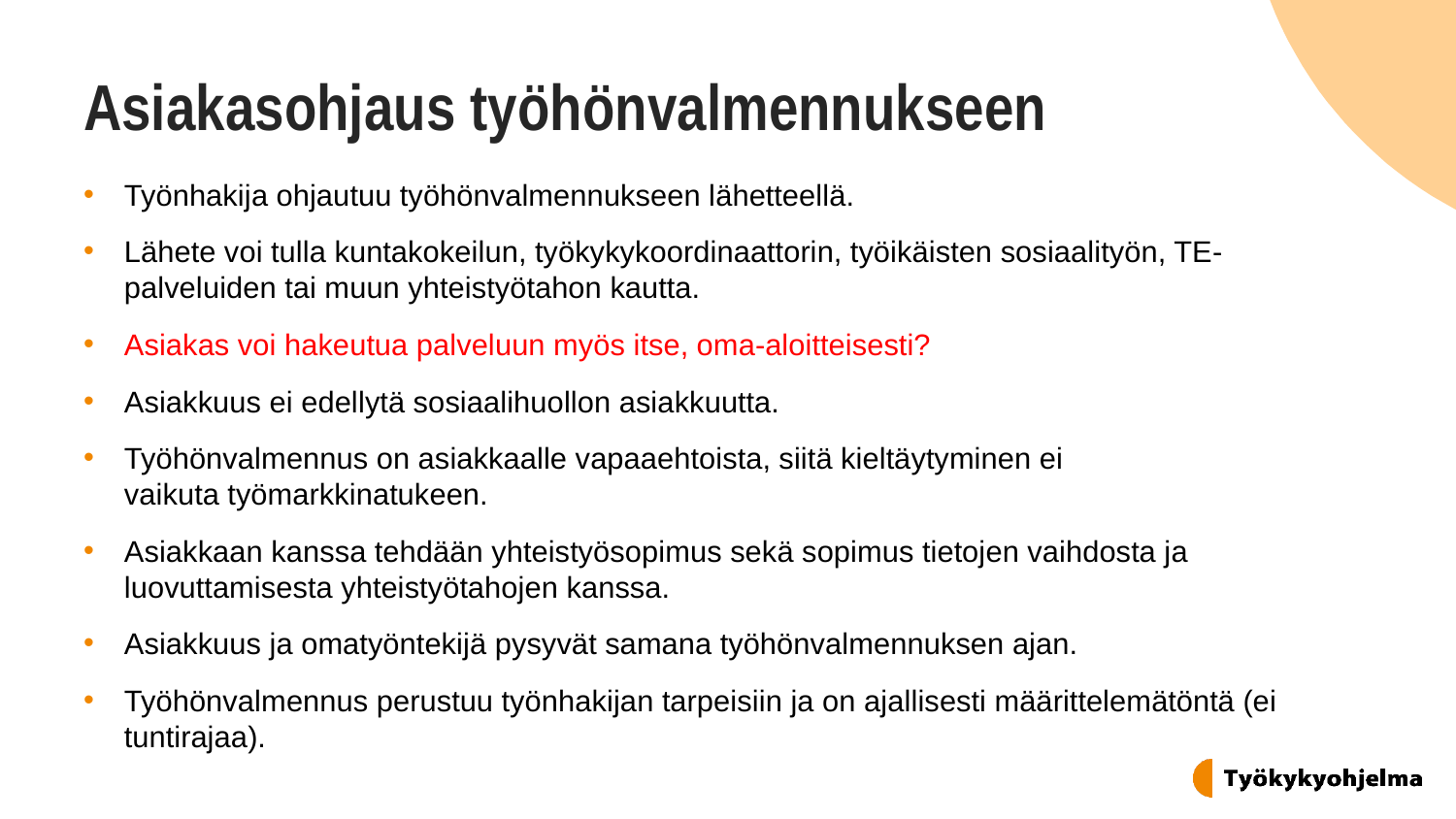

# Asiakasohjaus työhönvalmennukseen
Työnhakija ohjautuu työhönvalmennukseen lähetteellä.
Lähete voi tulla kuntakokeilun, työkykykoordinaattorin, työikäisten sosiaalityön, TE-palveluiden tai muun yhteistyötahon kautta.​
Asiakas voi hakeutua palveluun myös itse, oma-aloitteisesti?
Asiakkuus ei edellytä sosiaalihuollon asiakkuutta.​
Työhönvalmennus on asiakkaalle vapaaehtoista, siitä kieltäytyminen ei vaikuta työmarkkinatukeen.​
Asiakkaan kanssa tehdään yhteistyösopimus sekä sopimus tietojen vaihdosta ja luovuttamisesta yhteistyötahojen kanssa.​
Asiakkuus ja omatyöntekijä pysyvät samana työhönvalmennuksen ajan.​
Työhönvalmennus perustuu työnhakijan tarpeisiin ja on ajallisesti määrittelemätöntä (ei tuntirajaa).